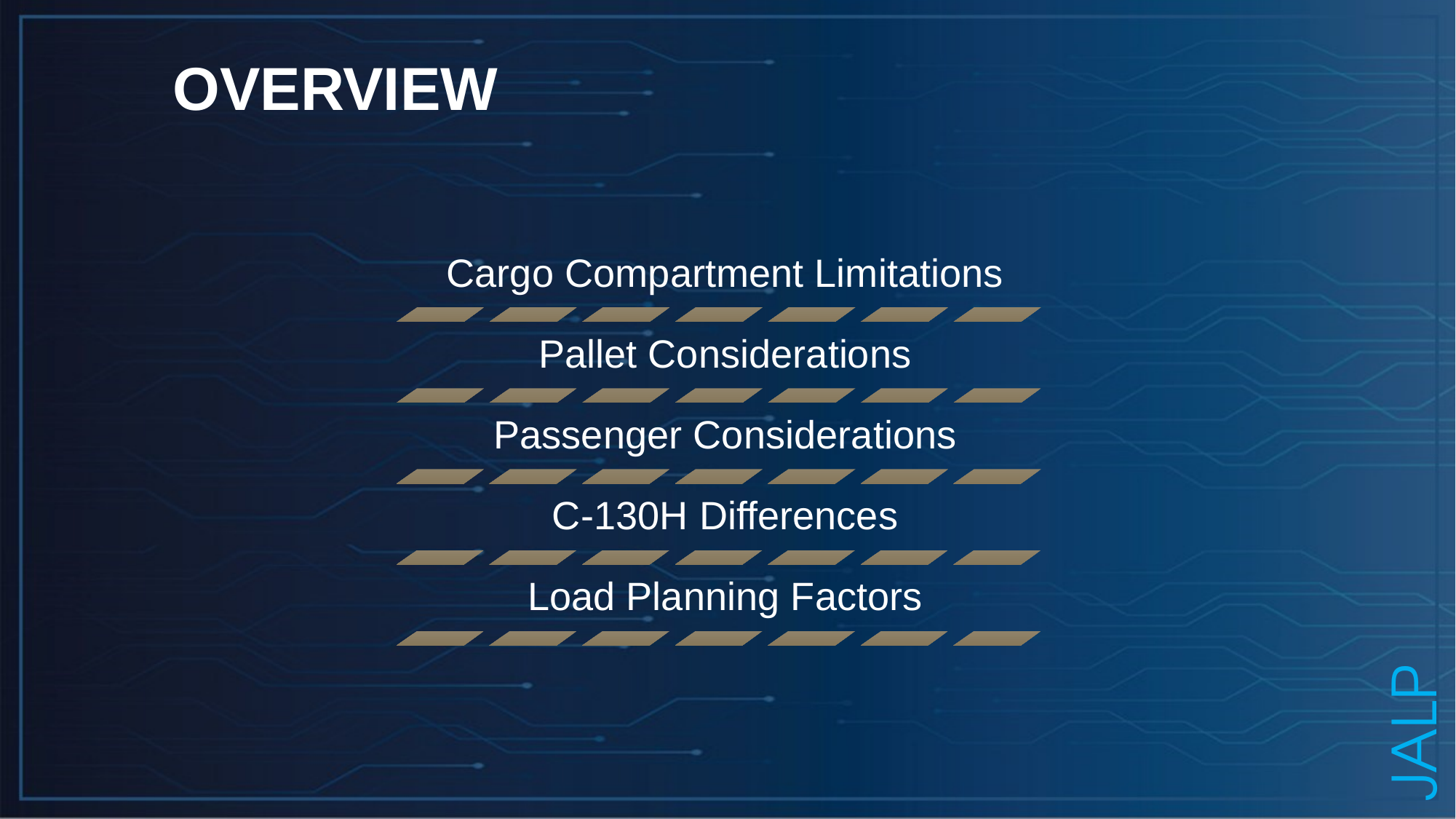

OVERVIEW
Cargo Compartment Limitations
Pallet Considerations
Passenger Considerations
C-130H Differences
Load Planning Factors
JALP